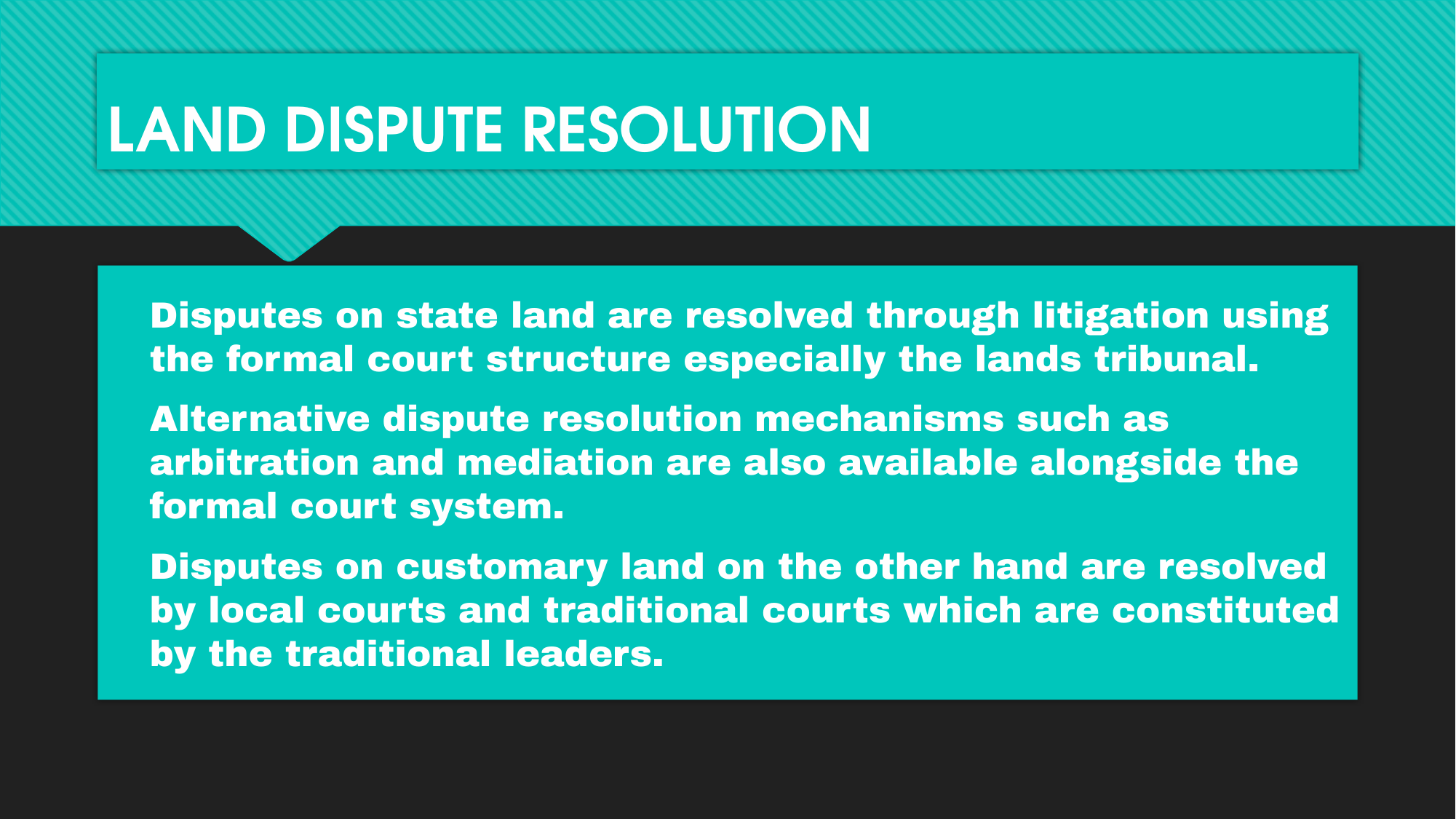

# LAND DISPUTE RESOLUTION
Disputes on state land are resolved through litigation using the formal court structure especially the lands tribunal.
Alternative dispute resolution mechanisms such as arbitration and mediation are also available alongside the formal court system.
Disputes on customary land on the other hand are resolved by local courts and traditional courts which are constituted by the traditional leaders.